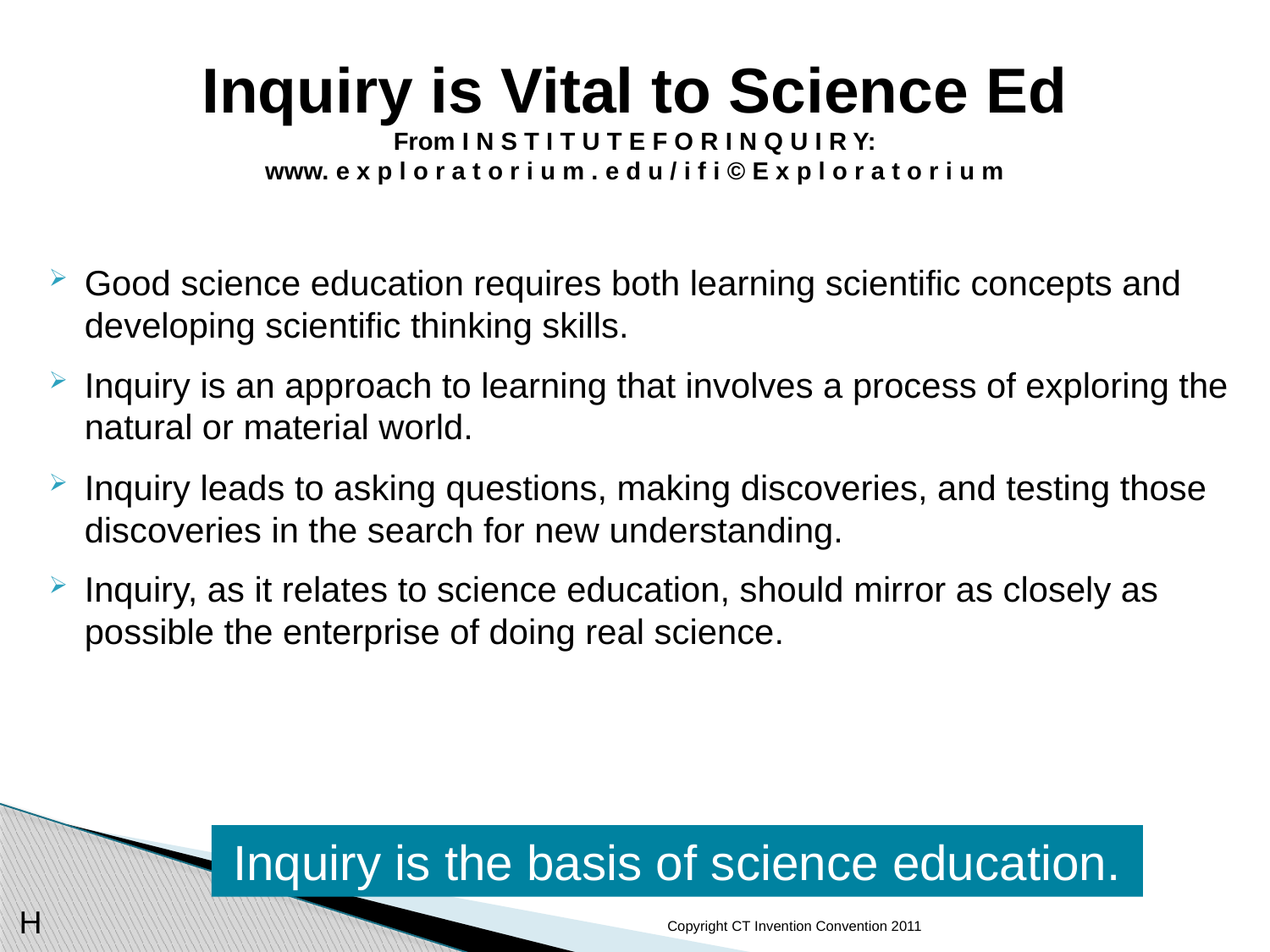

# Inquiry is Vital to Science Ed From I N S T I T U T E F O R I N Q U I R Y: www. e x p l o r a t o r i u m . e d u / i f i © E x p l o r a t o r i u m
Good science education requires both learning scientific concepts and developing scientific thinking skills.
Inquiry is an approach to learning that involves a process of exploring the natural or material world.
Inquiry leads to asking questions, making discoveries, and testing those discoveries in the search for new understanding.
Inquiry, as it relates to science education, should mirror as closely as possible the enterprise of doing real science.

Inquiry is the basis of science education.
Copyright CT Invention Convention 2011
H